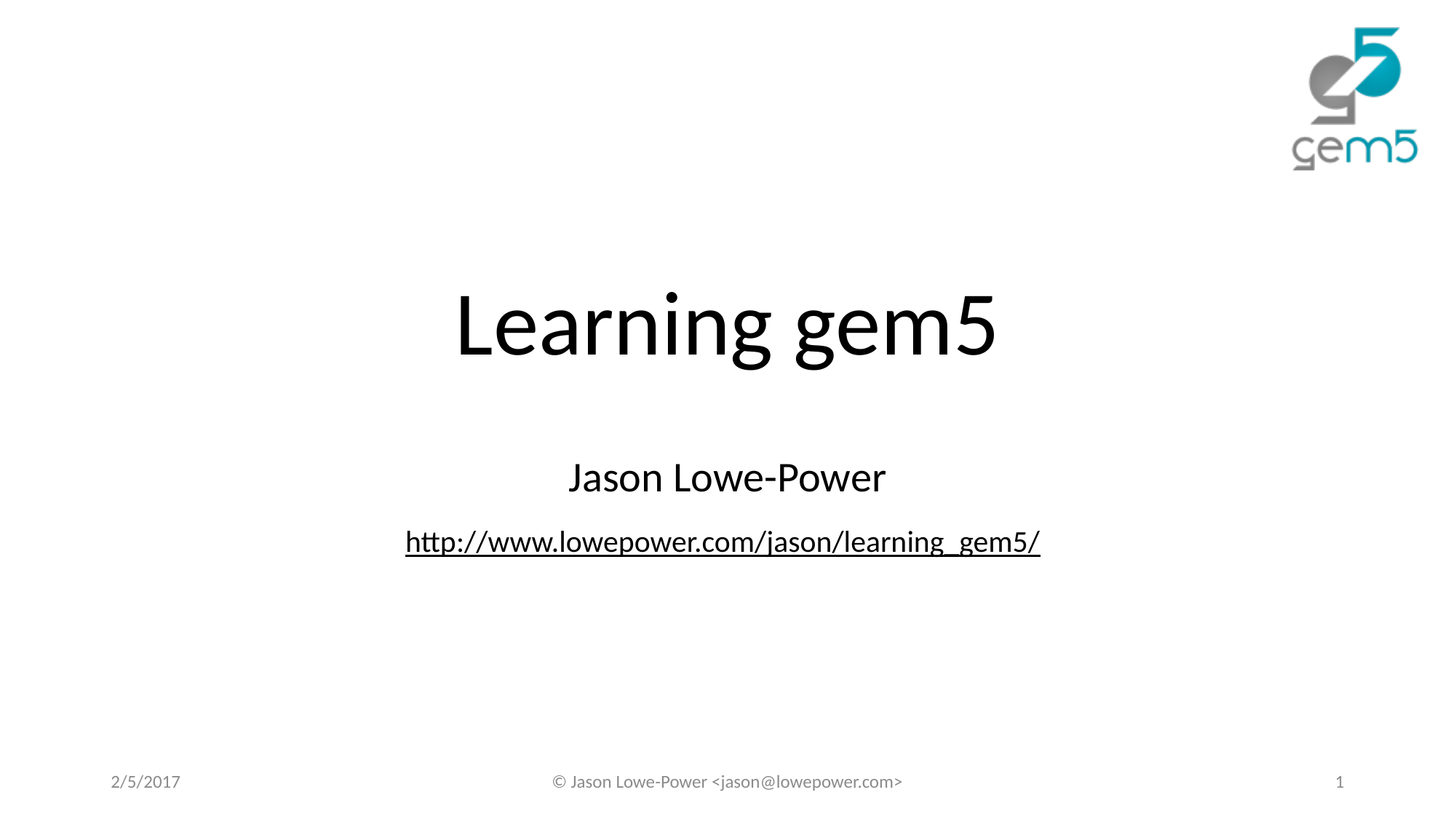

# Learning gem5

Jason Lowe-Power
http://www.lowepower.com/jason/learning_gem5/
2/5/2017
© Jason Lowe-Power <jason@lowepower.com>
1